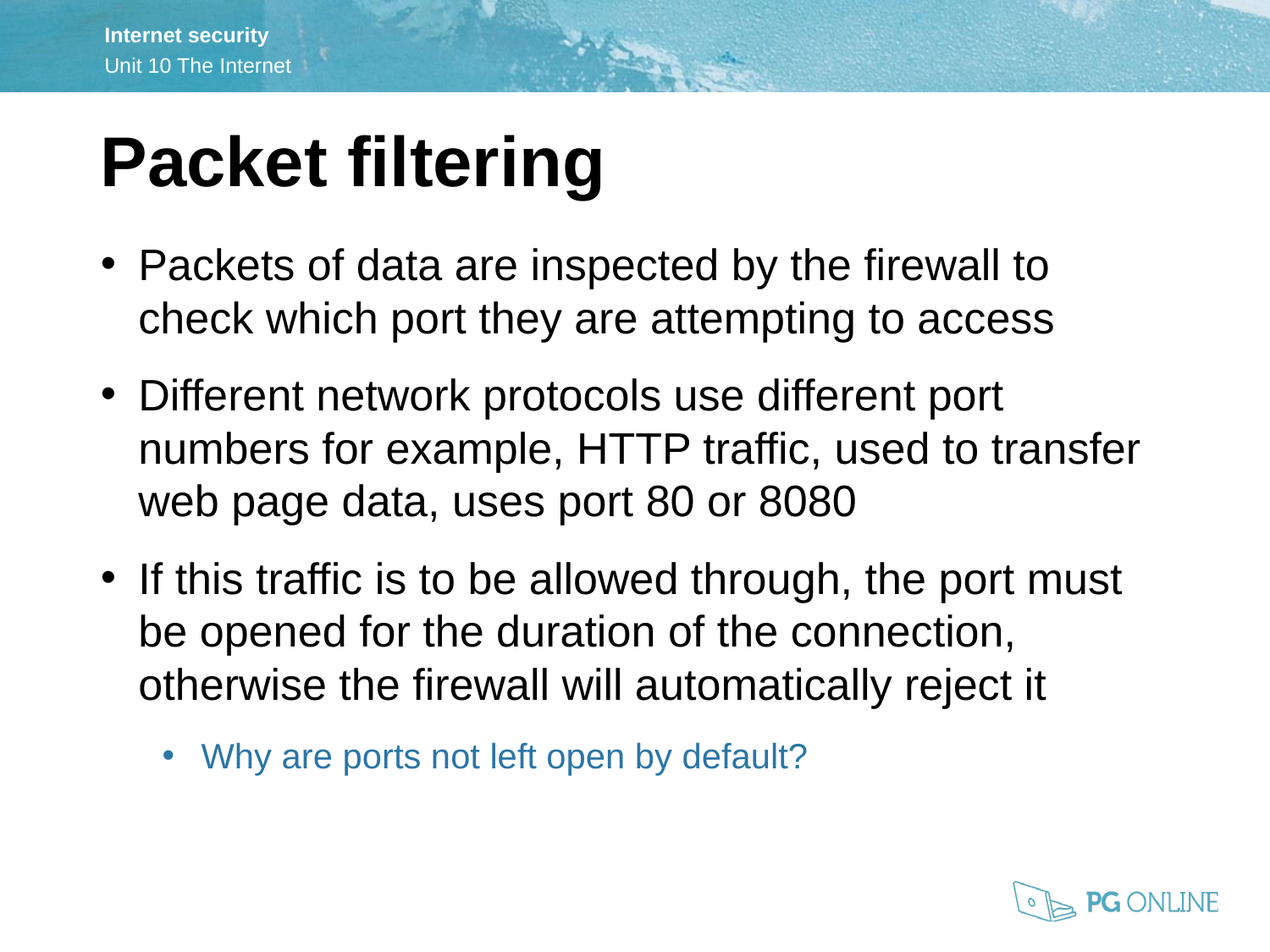

Packet filtering
Packets of data are inspected by the firewall to check which port they are attempting to access
Different network protocols use different port numbers for example, HTTP traffic, used to transfer web page data, uses port 80 or 8080
If this traffic is to be allowed through, the port must be opened for the duration of the connection, otherwise the firewall will automatically reject it
Why are ports not left open by default?